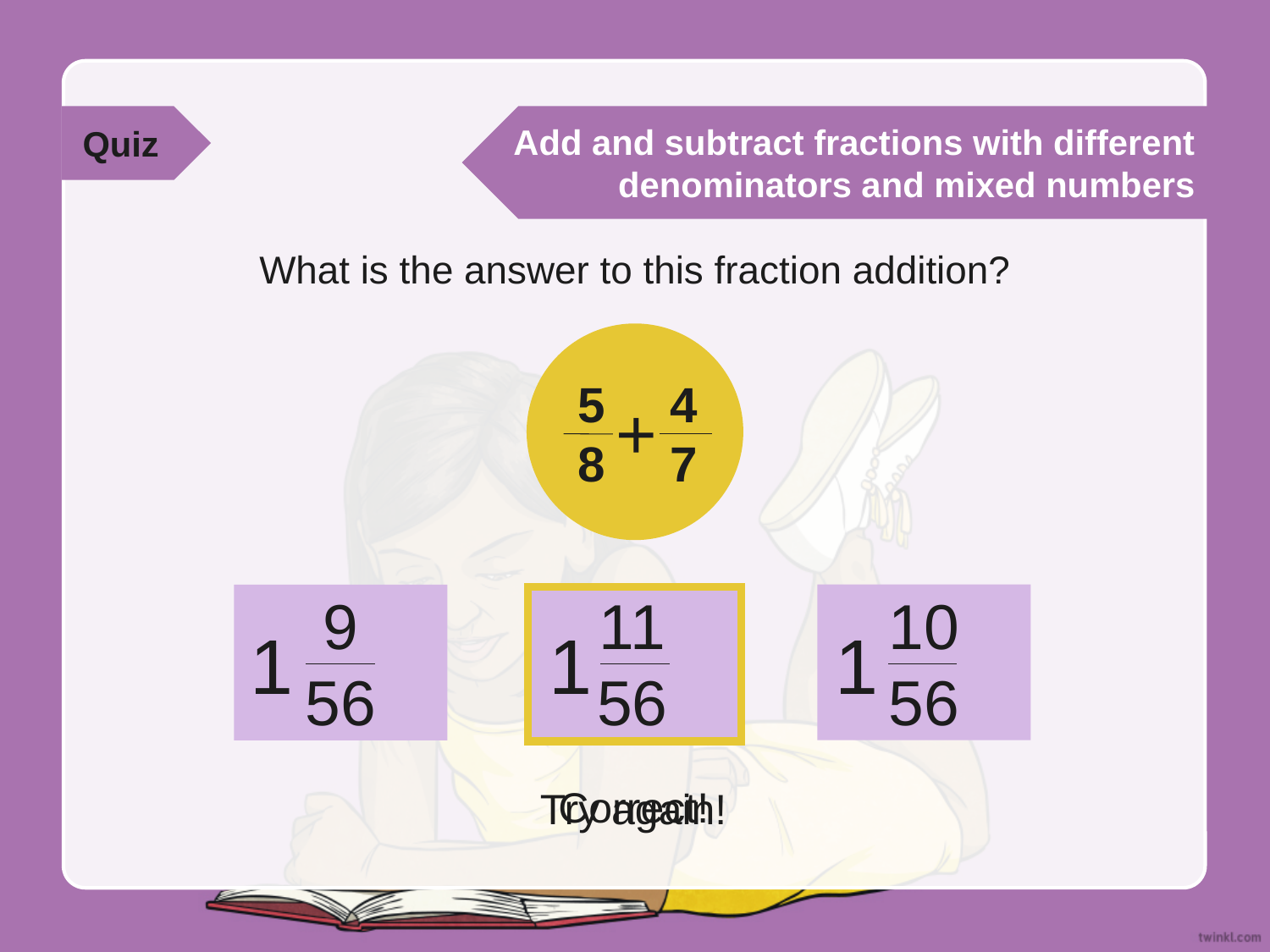

Quiz
Add and subtract fractions with different denominators and mixed numbers
What is the answer to this fraction addition?

5
8
4
7
+
11
56
1
10
56
1
9
56
1

Correct!
Try again!